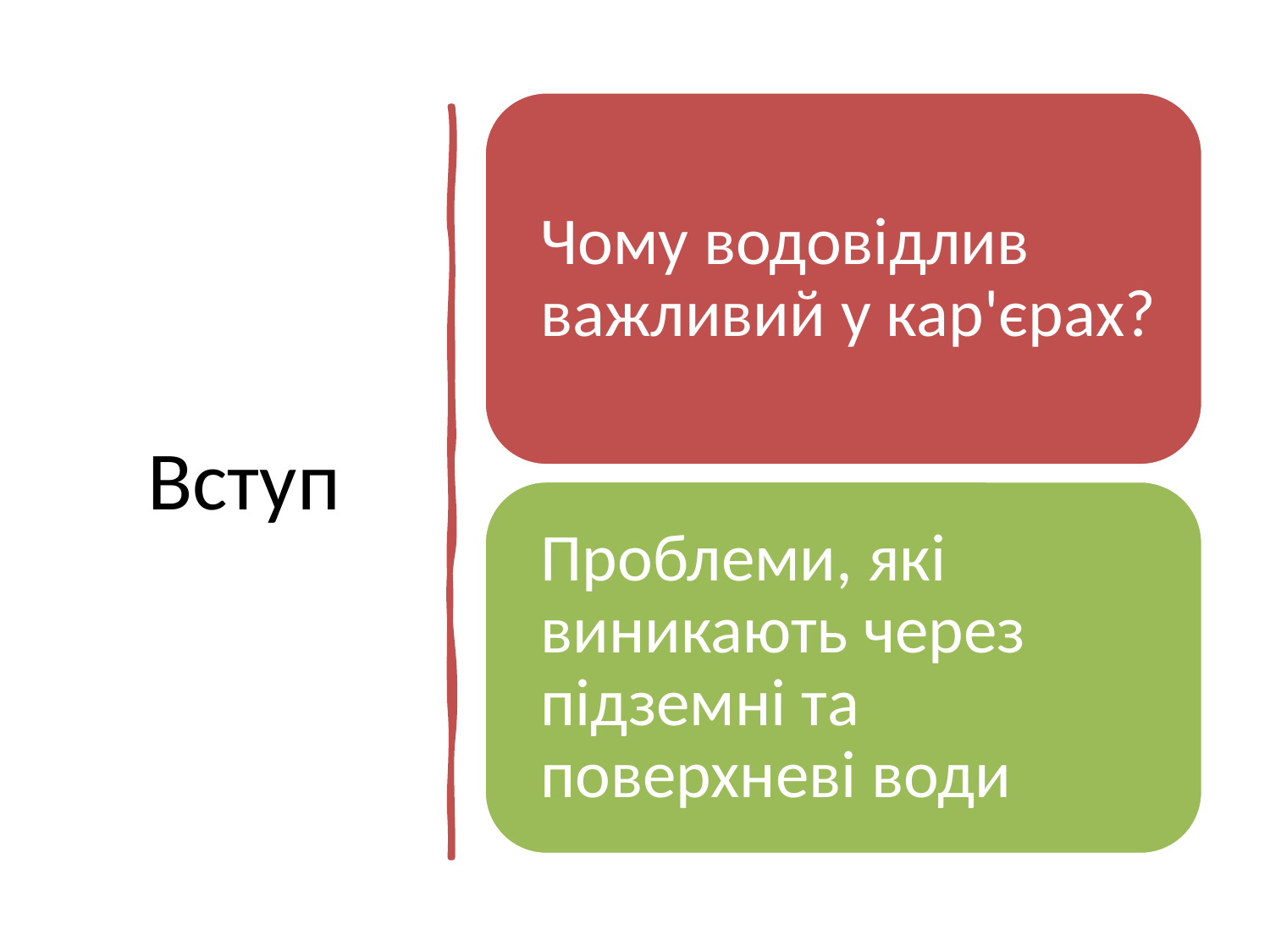

Чому водовідлив важливий у кар'єрах?
Проблеми, які виникають через підземні та поверхневі води
# Вступ